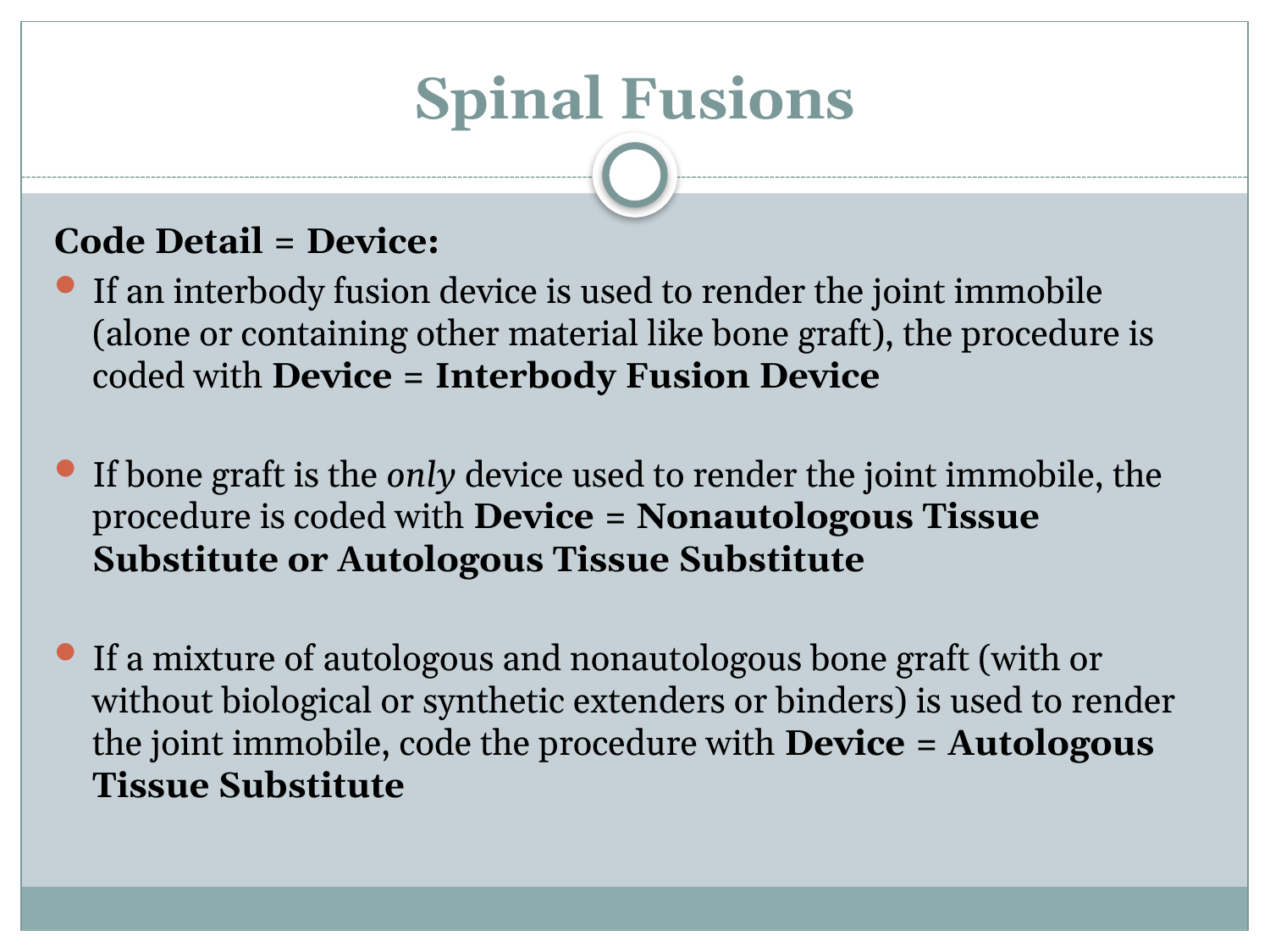

# Spinal Fusions
Code Detail = Device:
If an interbody fusion device is used to render the joint immobile (alone or containing other material like bone graft), the procedure is coded with Device = Interbody Fusion Device

If bone graft is the only device used to render the joint immobile, the procedure is coded with Device = Nonautologous Tissue Substitute or Autologous Tissue Substitute

If a mixture of autologous and nonautologous bone graft (with or without biological or synthetic extenders or binders) is used to render the joint immobile, code the procedure with Device = Autologous Tissue Substitute